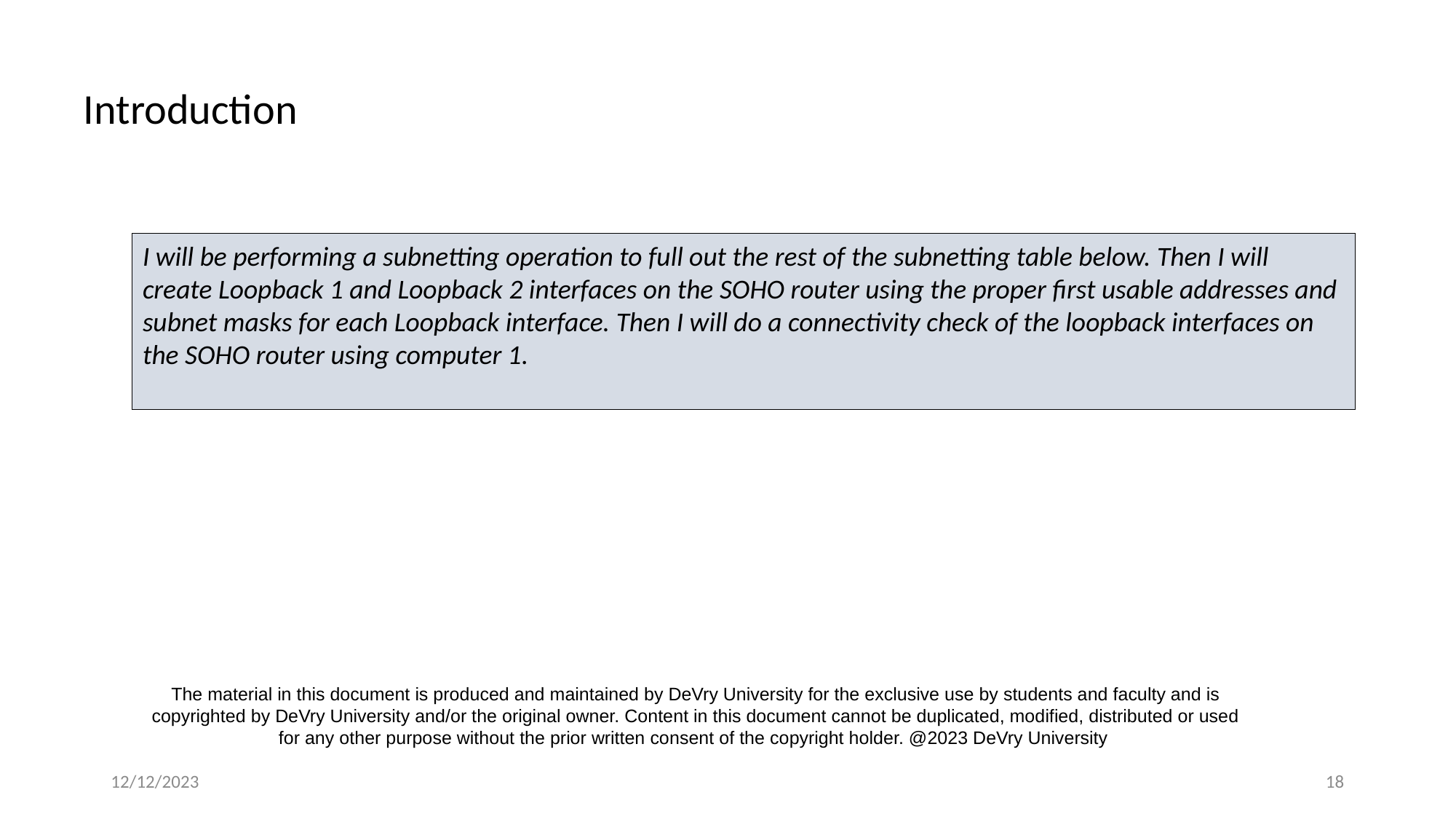

Introduction

I will be performing a subnetting operation to full out the rest of the subnetting table below. Then I will create Loopback 1 and Loopback 2 interfaces on the SOHO router using the proper first usable addresses and subnet masks for each Loopback interface. Then I will do a connectivity check of the loopback interfaces on the SOHO router using computer 1.
The material in this document is produced and maintained by DeVry University for the exclusive use by students and faculty and is copyrighted by DeVry University and/or the original owner. Content in this document cannot be duplicated, modified, distributed or used for any other purpose without the prior written consent of the copyright holder. @2023 DeVry University
12/12/2023
18